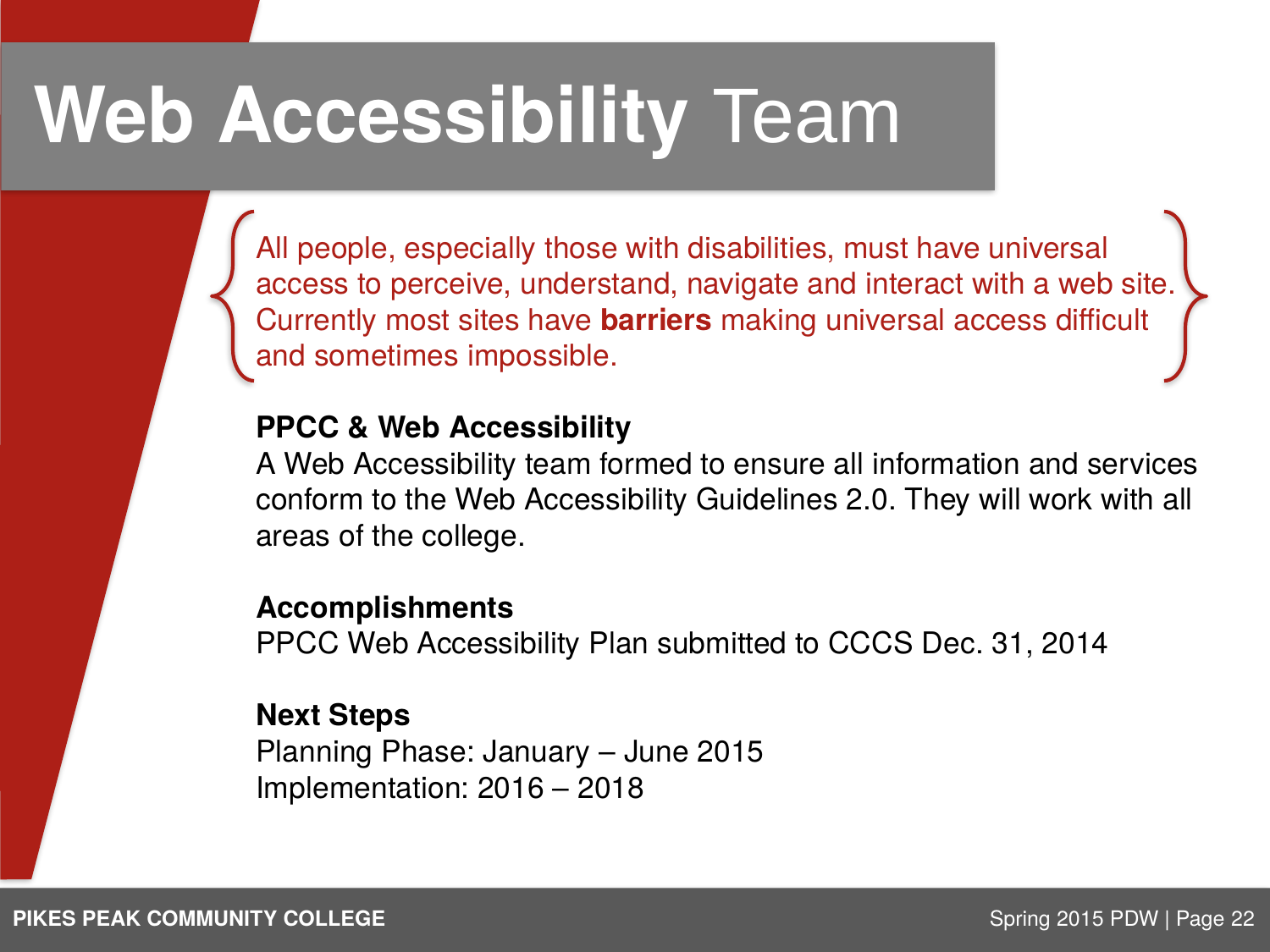

Web Accessibility Team

All people, especially those with disabilities, must have universal access to perceive, understand, navigate and interact with a web site. Currently most sites have barriers making universal access difficult and sometimes impossible.

PPCC & Web Accessibility
A Web Accessibility team formed to ensure all information and services conform to the Web Accessibility Guidelines 2.0. They will work with all areas of the college.

Accomplishments
PPCC Web Accessibility Plan submitted to CCCS Dec. 31, 2014

Next Steps
Planning Phase: January – June 2015
Implementation: 2016 – 2018

PIKES PEAK COMMUNITY COLLEGE
Spring 2015 PDW | Page 22